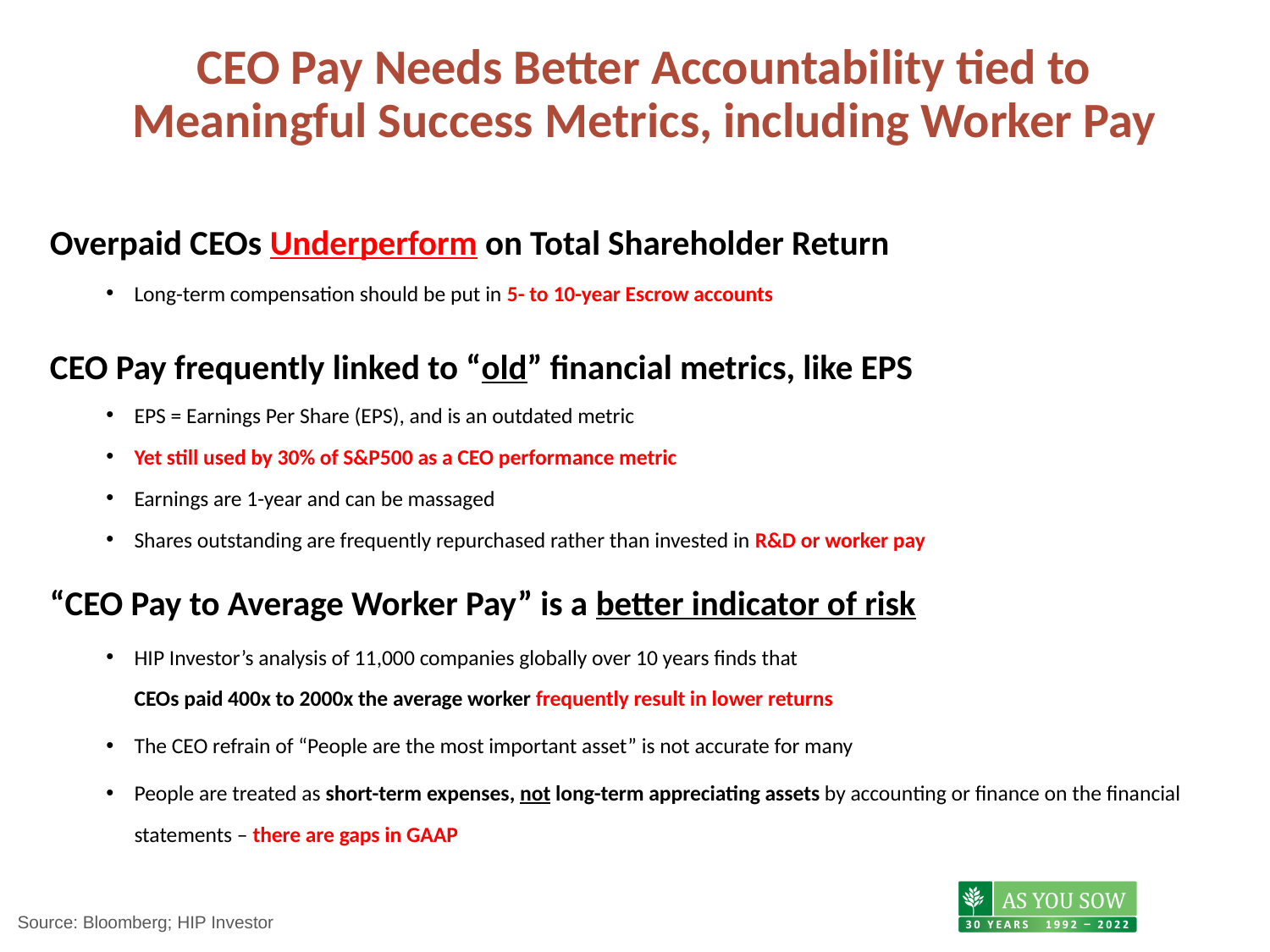

# CEO Pay Needs Better Accountability tied to Meaningful Success Metrics, including Worker Pay
Overpaid CEOs Underperform on Total Shareholder Return
Long-term compensation should be put in 5- to 10-year Escrow accounts
CEO Pay frequently linked to “old” financial metrics, like EPS
EPS = Earnings Per Share (EPS), and is an outdated metric
Yet still used by 30% of S&P500 as a CEO performance metric
Earnings are 1-year and can be massaged
Shares outstanding are frequently repurchased rather than invested in R&D or worker pay
“CEO Pay to Average Worker Pay” is a better indicator of risk
HIP Investor’s analysis of 11,000 companies globally over 10 years finds that
CEOs paid 400x to 2000x the average worker frequently result in lower returns
The CEO refrain of “People are the most important asset” is not accurate for many
People are treated as short-term expenses, not long-term appreciating assets by accounting or finance on the financial statements – there are gaps in GAAP

Source: Bloomberg; HIP Investor